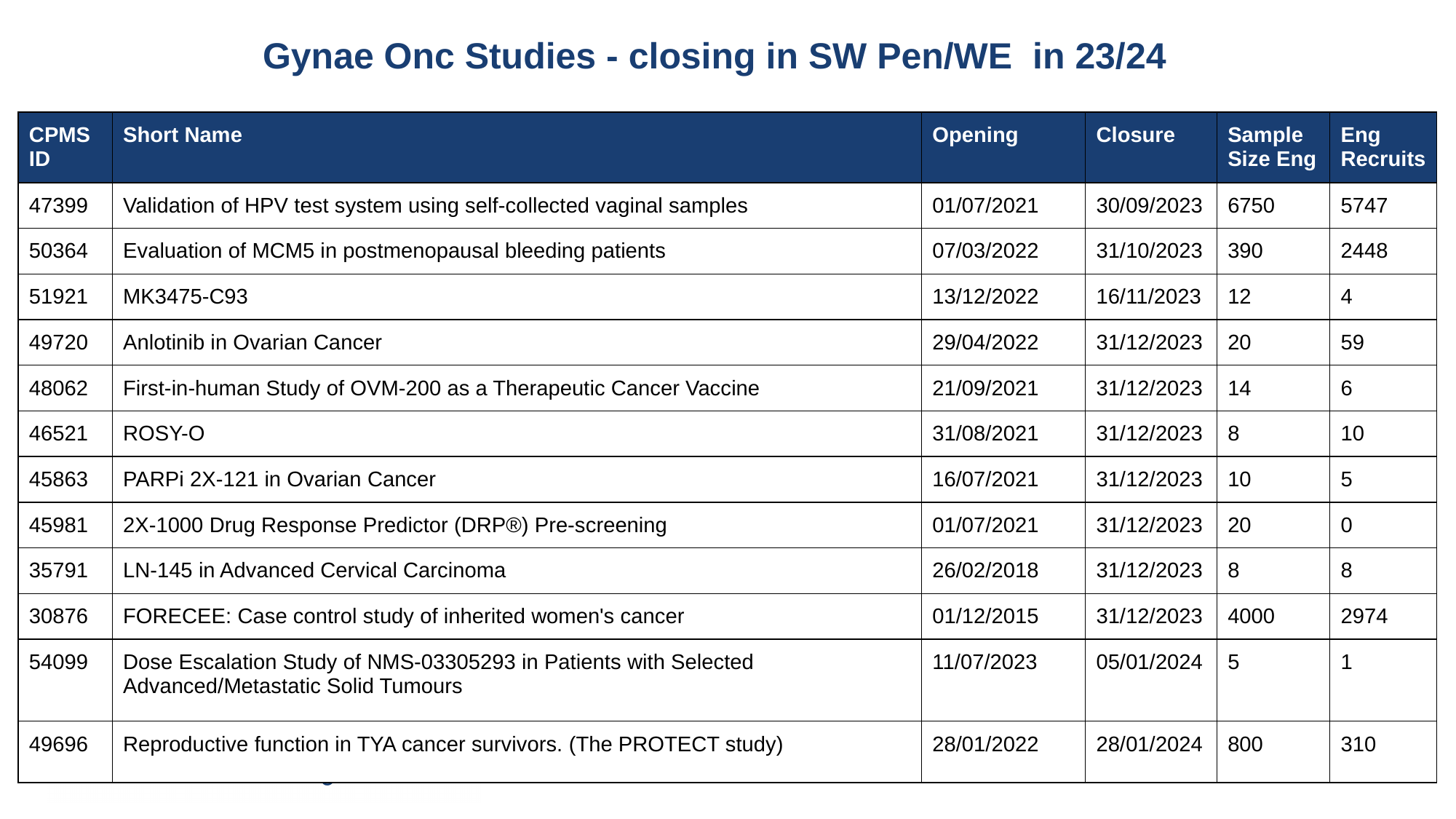

# Gynae Onc Studies - closing in SW Pen/WE  in 23/24
| CPMS ID | Short Name | Opening | Closure | Sample Size Eng | Eng Recruits |
| --- | --- | --- | --- | --- | --- |
| 47399 | Validation of HPV test system using self-collected vaginal samples | 01/07/2021 | 30/09/2023 | 6750 | 5747 |
| 50364 | Evaluation of MCM5 in postmenopausal bleeding patients | 07/03/2022 | 31/10/2023 | 390 | 2448 |
| 51921 | MK3475-C93 | 13/12/2022 | 16/11/2023 | 12 | 4 |
| 49720 | Anlotinib in Ovarian Cancer | 29/04/2022 | 31/12/2023 | 20 | 59 |
| 48062 | First-in-human Study of OVM-200 as a Therapeutic Cancer Vaccine | 21/09/2021 | 31/12/2023 | 14 | 6 |
| 46521 | ROSY-O | 31/08/2021 | 31/12/2023 | 8 | 10 |
| 45863 | PARPi 2X-121 in Ovarian Cancer | 16/07/2021 | 31/12/2023 | 10 | 5 |
| 45981 | 2X-1000 Drug Response Predictor (DRP®) Pre-screening | 01/07/2021 | 31/12/2023 | 20 | 0 |
| 35791 | LN-145 in Advanced Cervical Carcinoma | 26/02/2018 | 31/12/2023 | 8 | 8 |
| 30876 | FORECEE: Case control study of inherited women's cancer | 01/12/2015 | 31/12/2023 | 4000 | 2974 |
| 54099 | Dose Escalation Study of NMS-03305293 in Patients with Selected Advanced/Metastatic Solid Tumours | 11/07/2023 | 05/01/2024 | 5 | 1 |
| 49696 | Reproductive function in TYA cancer survivors. (The PROTECT study) | 28/01/2022 | 28/01/2024 | 800 | 310 |